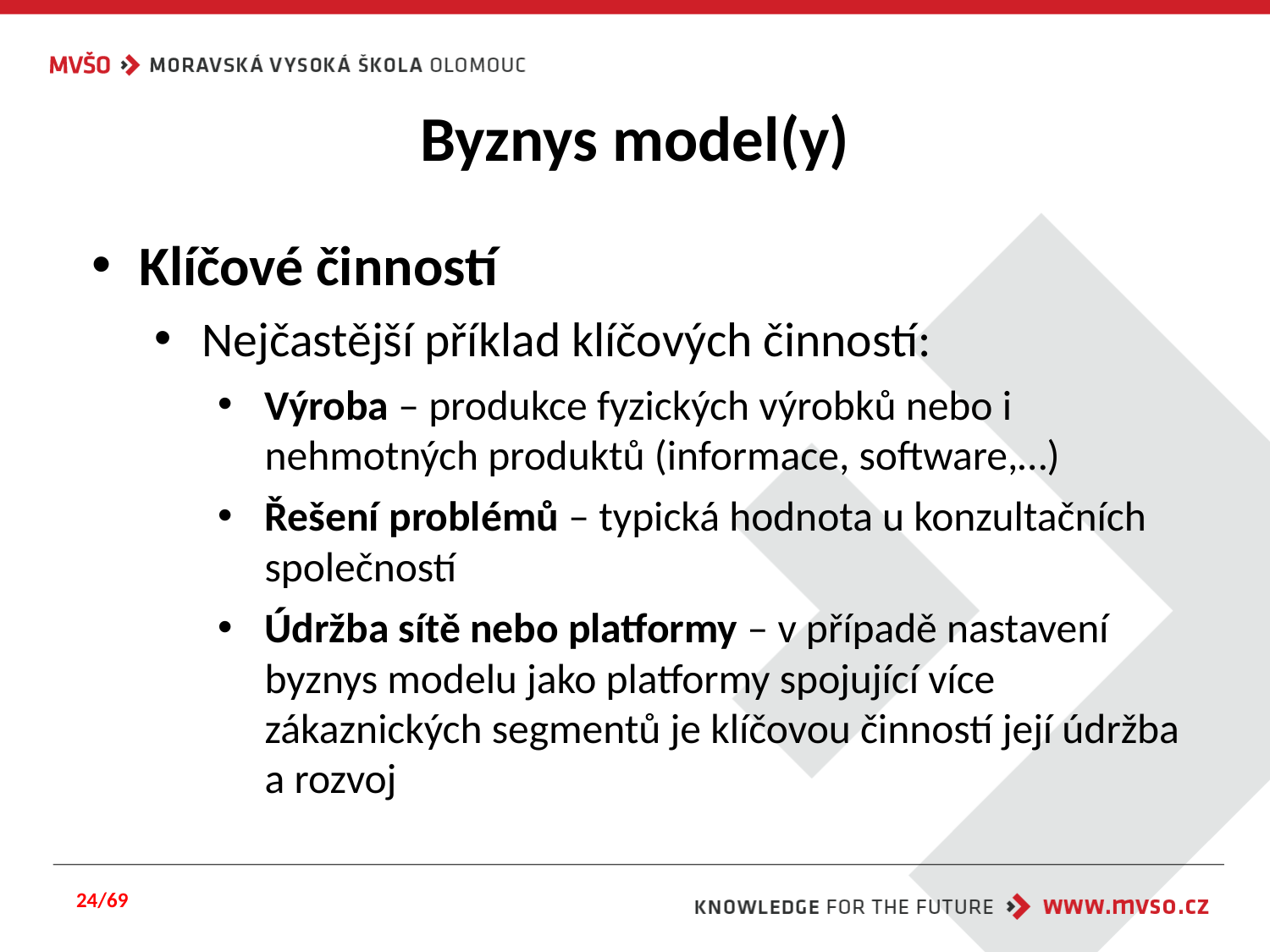

# Byznys model(y)
Klíčové činností
Nejčastější příklad klíčových činností:
Výroba – produkce fyzických výrobků nebo i nehmotných produktů (informace, software,…)
Řešení problémů – typická hodnota u konzultačních společností
Údržba sítě nebo platformy – v případě nastavení byznys modelu jako platformy spojující více zákaznických segmentů je klíčovou činností její údržba a rozvoj
24/69